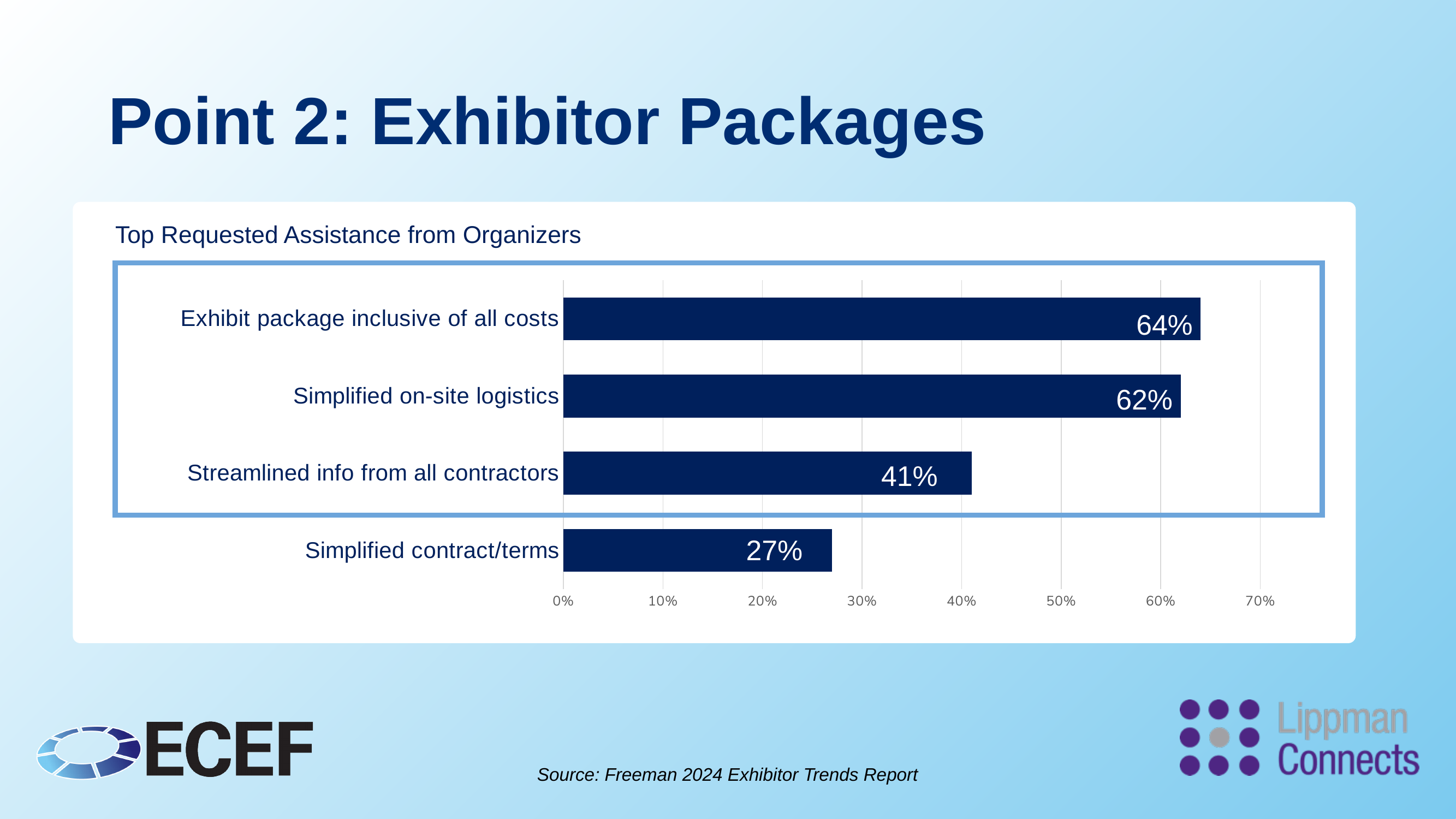

# Point 2: Exhibitor Packages

Top Requested Assistance from Organizers

### Chart

| Category | Series 1 |
|---|---|
| Simplified contract/terms | 0.27 |
| Streamlined info from all contractors | 0.41 |
| Simplified on-site logistics | 0.62 |
| Exhibit package inclusive of all costs | 0.64 |
64%
62%
41%
27%
Source: Freeman 2024 Exhibitor Trends Report